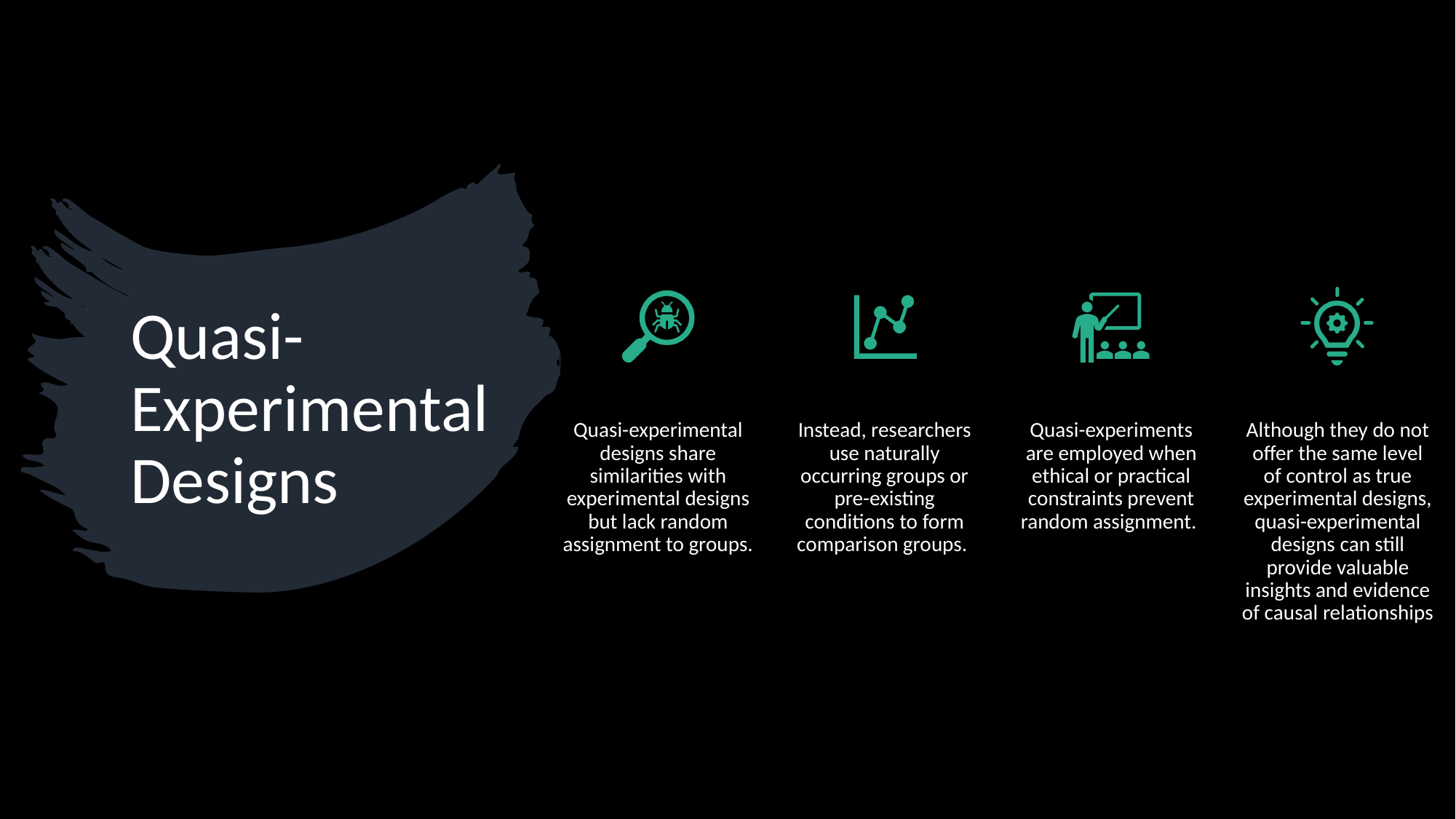

# Quasi-Experimental Designs
Quasi-experimental designs share similarities with experimental designs but lack random assignment to groups.
Instead, researchers use naturally occurring groups or pre-existing conditions to form comparison groups.
Quasi-experiments are employed when ethical or practical constraints prevent random assignment.
Although they do not offer the same level of control as true experimental designs, quasi-experimental designs can still provide valuable insights and evidence of causal relationships